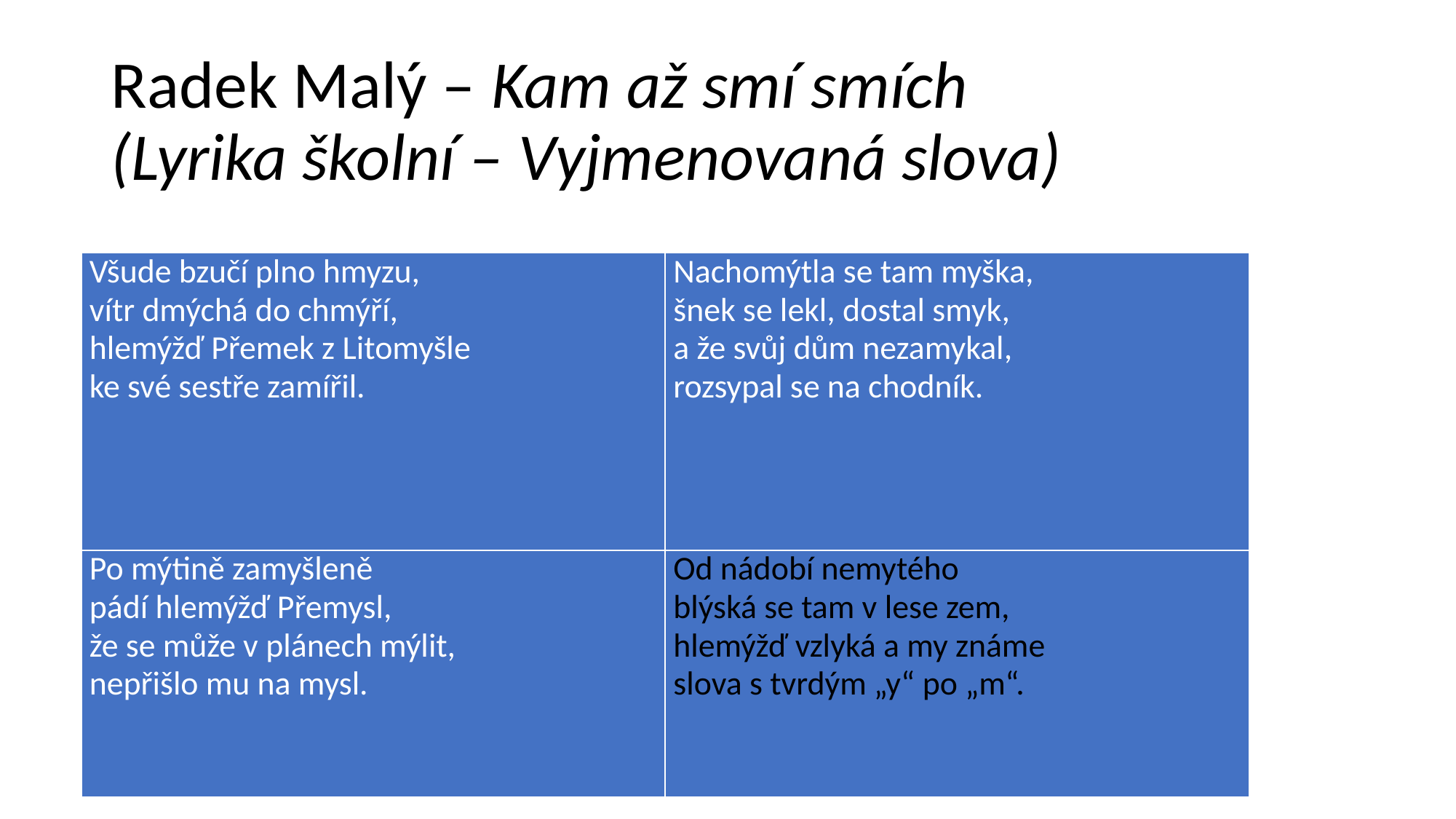

# Radek Malý – Kam až smí smích (Lyrika školní – Vyjmenovaná slova)
| Všude bzučí plno hmyzu, vítr dmýchá do chmýří, hlemýžď Přemek z Litomyšle ke své sestře zamířil. | Nachomýtla se tam myška, šnek se lekl, dostal smyk, a že svůj dům nezamykal, rozsypal se na chodník. |
| --- | --- |
| Po mýtině zamyšleně pádí hlemýžď Přemysl, že se může v plánech mýlit, nepřišlo mu na mysl. | Od nádobí nemytého blýská se tam v lese zem, hlemýžď vzlyká a my známe slova s tvrdým „y“ po „m“. |